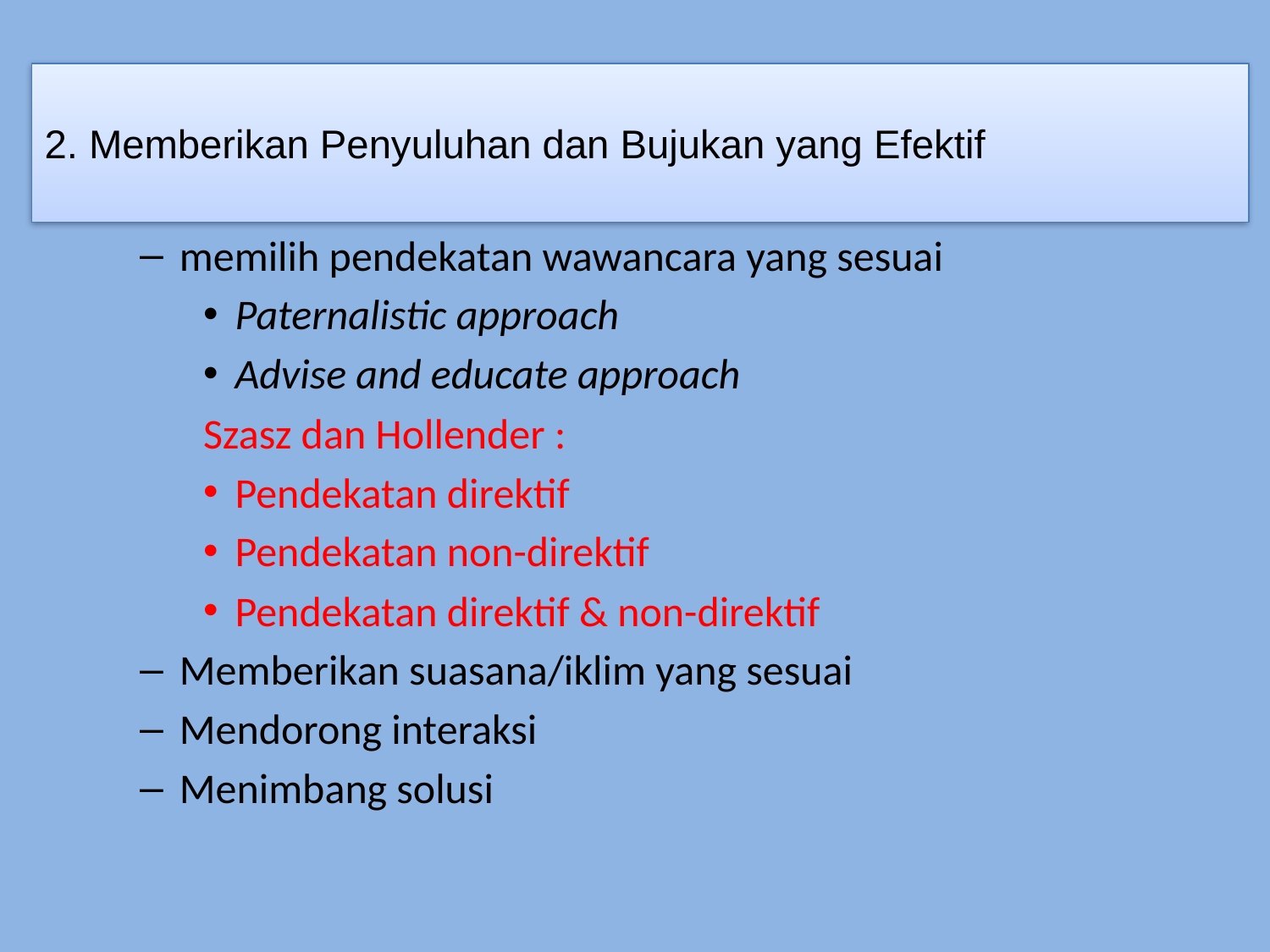

# 2. Memberikan Penyuluhan dan Bujukan yang Efektif
memilih pendekatan wawancara yang sesuai
Paternalistic approach
Advise and educate approach
Szasz dan Hollender :
Pendekatan direktif
Pendekatan non-direktif
Pendekatan direktif & non-direktif
Memberikan suasana/iklim yang sesuai
Mendorong interaksi
Menimbang solusi